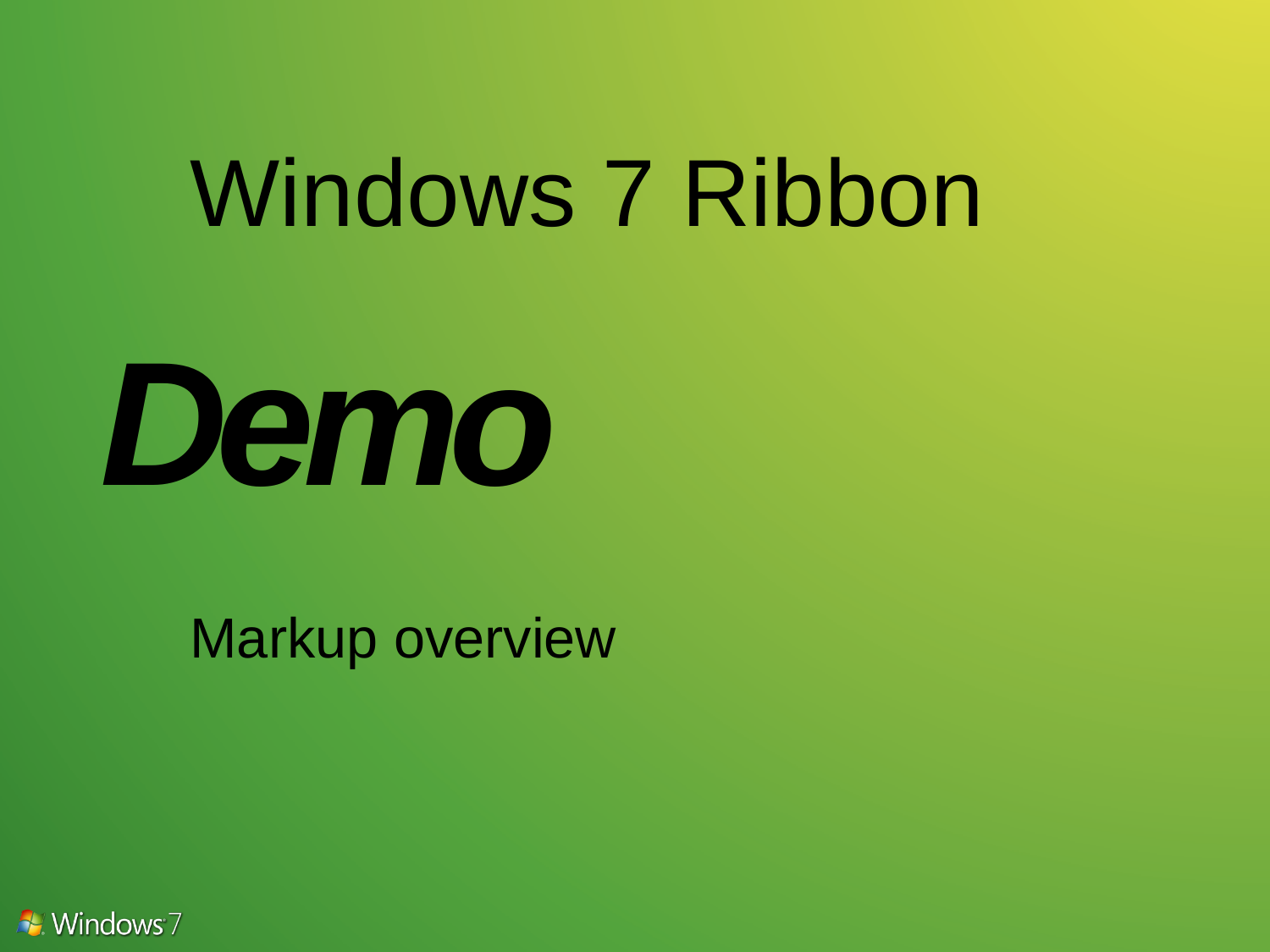

# Windows 7 Ribbon
Demo
Markup overview